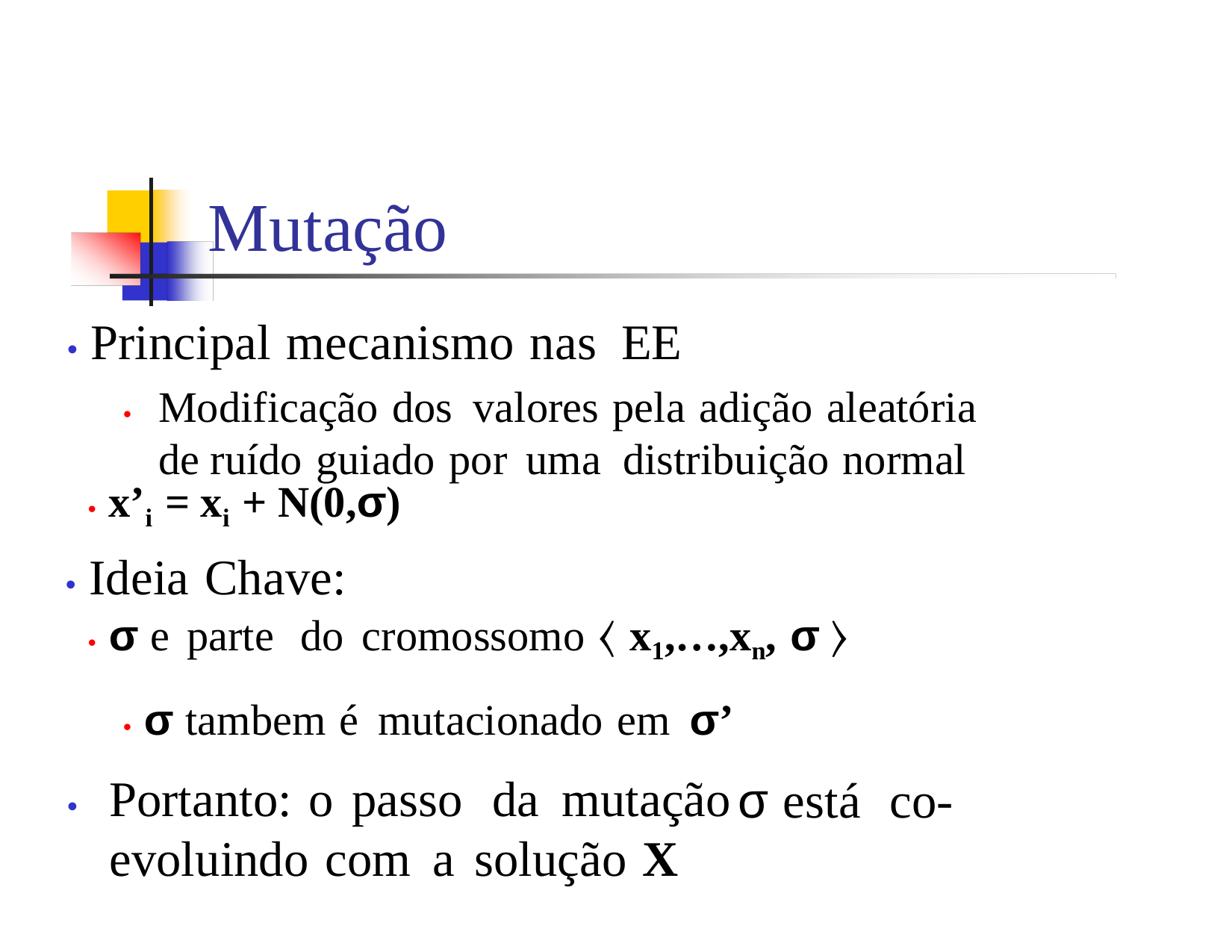

Mutação

• Principal mecanismo nas EE
•	Modificação dos valores pela adição aleatória de ruído guiado por uma  distribuição normal
• x’i  = xi  + N(0,σ)
• Ideia Chave:
• σ e parte  do cromossomo 〈 x1,…,xn, σ 〉
• σ tambem é mutacionado em σ’
•	Portanto: o passo  da mutação evoluindo com a solução X

 σ está  co-